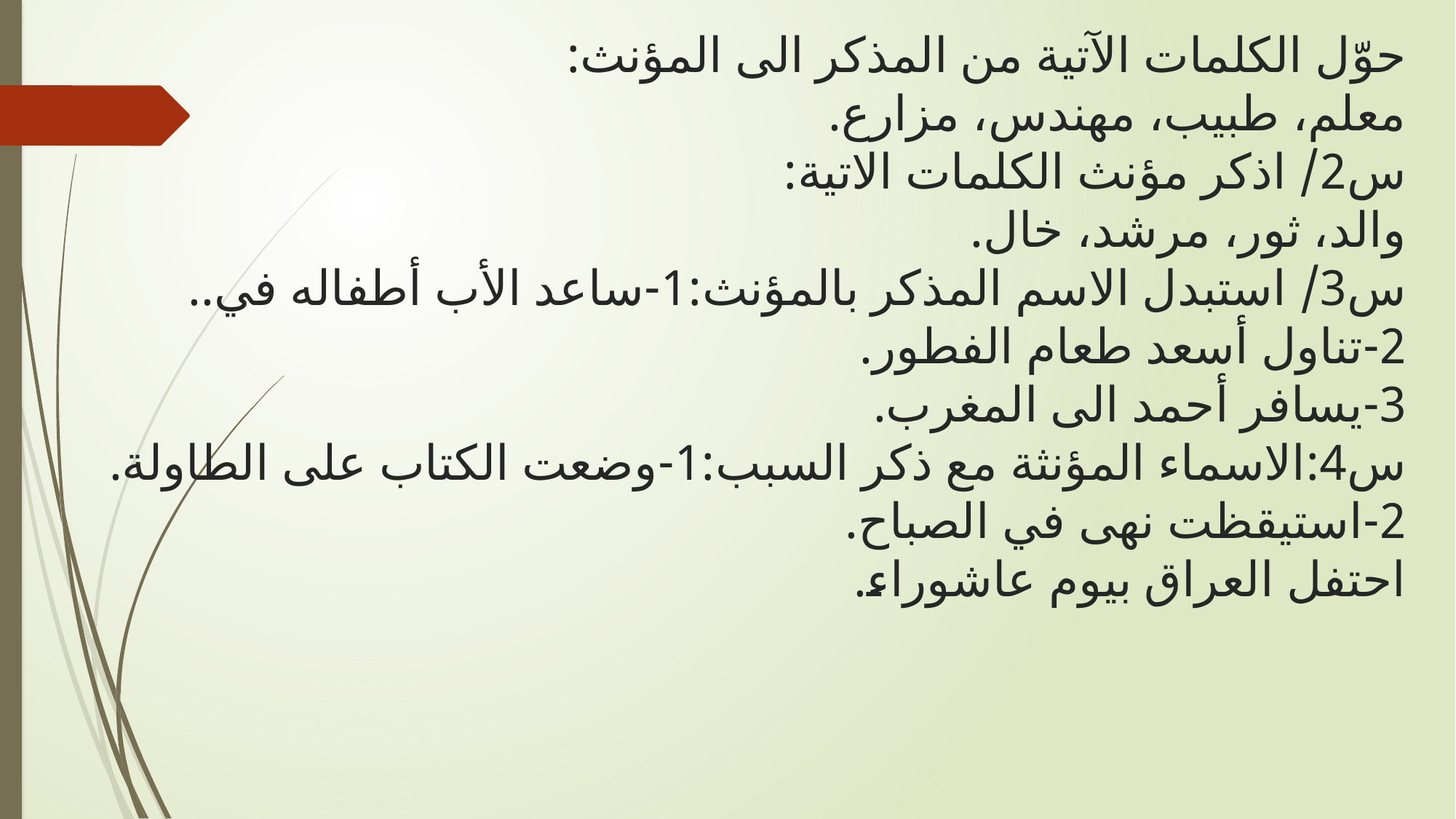

# حوّل الكلمات الآتية من المذكر الى المؤنث: معلم، طبيب، مهندس، مزارع. س2/ اذكر مؤنث الكلمات الاتية: والد، ثور، مرشد، خال. س3/ استبدل الاسم المذكر بالمؤنث:1-ساعد الأب أطفاله في.. 2-تناول أسعد طعام الفطور. 3-يسافر أحمد الى المغرب. س4:الاسماء المؤنثة مع ذكر السبب:1-وضعت الكتاب على الطاولة. 2-استيقظت نهى في الصباح. احتفل العراق بيوم عاشوراء.